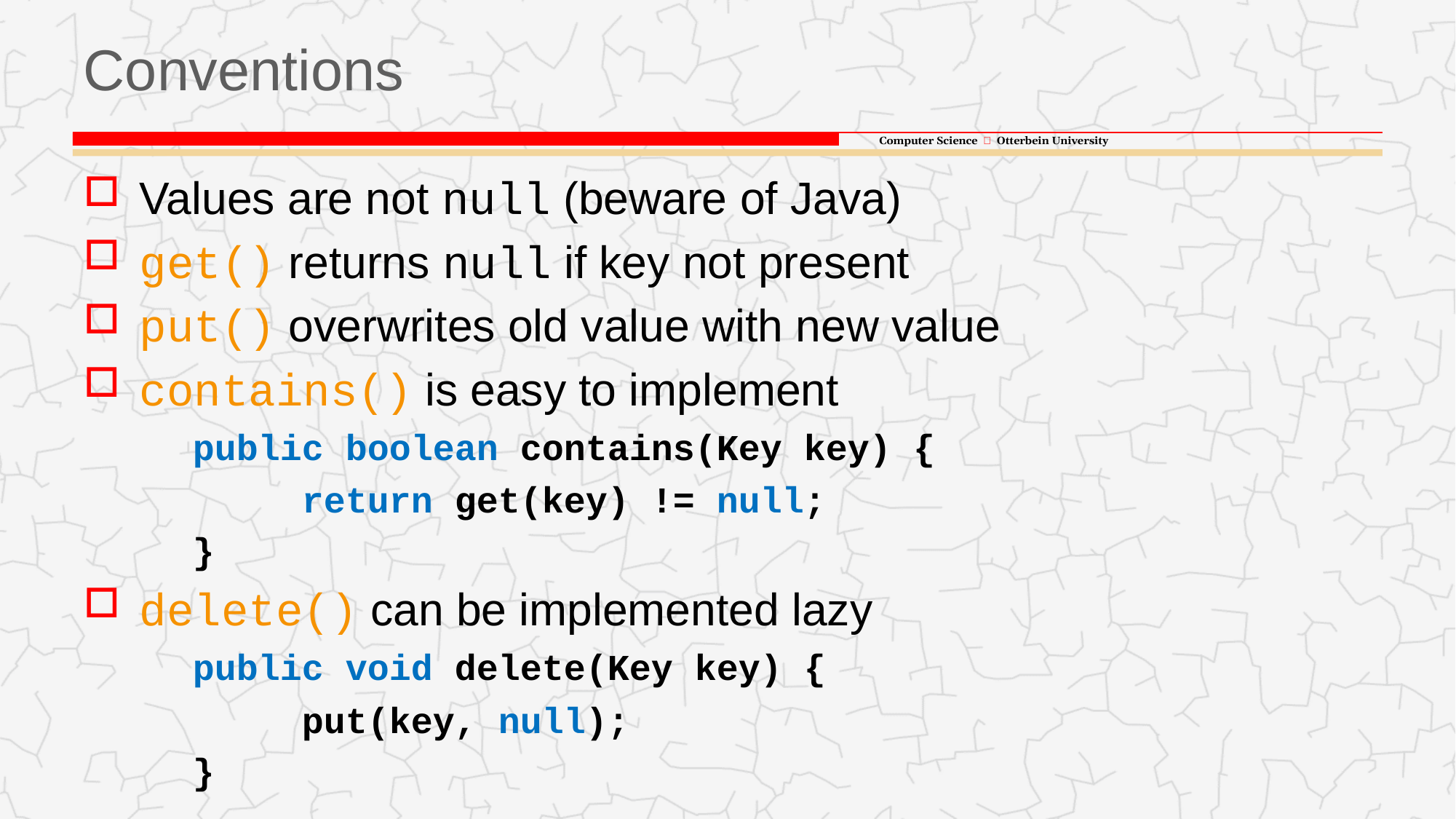

# Conventions
Values are not null (beware of Java)
get() returns null if key not present
put() overwrites old value with new value
contains() is easy to implement
	public boolean contains(Key key) {
		return get(key) != null;
	}
delete() can be implemented lazy
	public void delete(Key key) {
		put(key, null);
	}